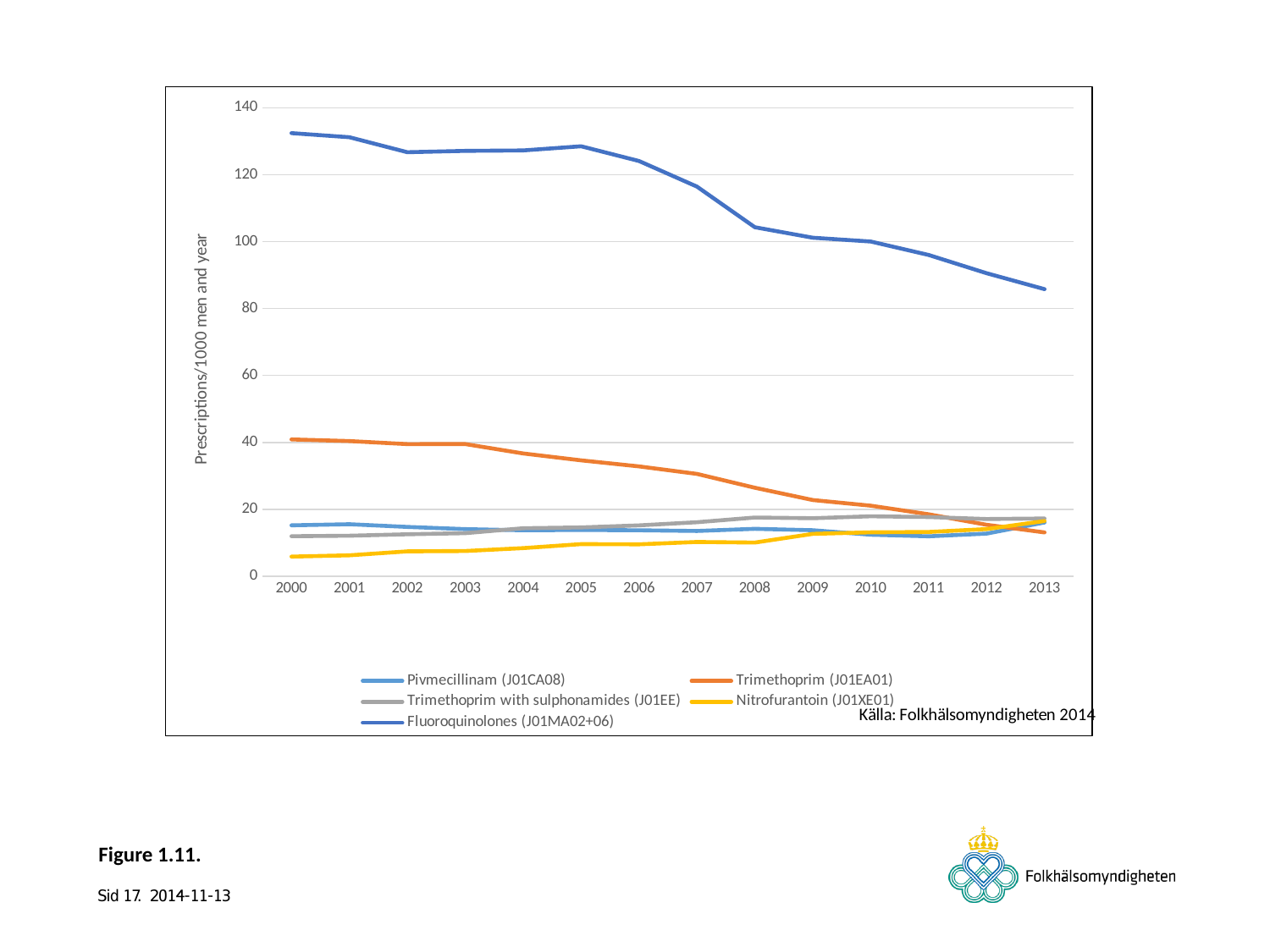

### Chart

| Category | Pivmecillinam (J01CA08)  | Trimethoprim (J01EA01) | Trimethoprim with sulphonamides (J01EE) | Nitrofurantoin (J01XE01) | Fluoroquinolones (J01MA02+06) |
|---|---|---|---|---|---|
| 2000 | 15.2236449799742 | 40.8779919279995 | 11.9600038232546 | 5.86437929152625 | 132.398691460267 |
| 2001 | 15.5534210137432 | 40.3936382444215 | 12.1083936751884 | 6.25892813161913 | 131.178882813654 |
| 2002 | 14.7399468656726 | 39.4705576651556 | 12.540069200333 | 7.43665961990406 | 126.686892255051 |
| 2003 | 14.0866547320974 | 39.4923436789987 | 12.8652420409943 | 7.54195651709825 | 127.086389406494 |
| 2004 | 13.7495068407424 | 36.6895371634235 | 14.3511233449878 | 8.41356146389319 | 127.216193460519 |
| 2005 | 13.8415167951989 | 34.6179601174613 | 14.590190583712 | 9.60151763037289 | 128.476597978581 |
| 2006 | 13.7390696872379 | 32.8148880697654 | 15.2099548565003 | 9.54748910469077 | 124.068721877427 |
| 2007 | 13.5385124321877 | 30.5838927829906 | 16.1487132536973 | 10.2376748174383 | 116.417278107539 |
| 2008 | 14.178002793988 | 26.4423927520498 | 17.5395638038434 | 10.070529088472 | 104.272084040441 |
| 2009 | 13.7572389346486 | 22.7785143610846 | 17.3418425879492 | 12.6608365907108 | 101.141055321604 |
| 2010 | 12.4083077674335 | 21.0839056910224 | 17.9098417214255 | 13.1142450717084 | 100.010880988525 |
| 2011 | 11.923906547761 | 18.5129613813162 | 17.6973446288559 | 13.2229942368212 | 95.9965528650462 |
| 2012 | 12.7290705421269 | 15.3890244643803 | 17.1048436222518 | 14.1037109086646 | 90.5401666689412 |
| 2013 | 16.0629511608246 | 13.0871262756546 | 17.2564122944561 | 16.5049291992129 | 85.7931157404397 |
# Figure 1.11.
17
2014-11-13